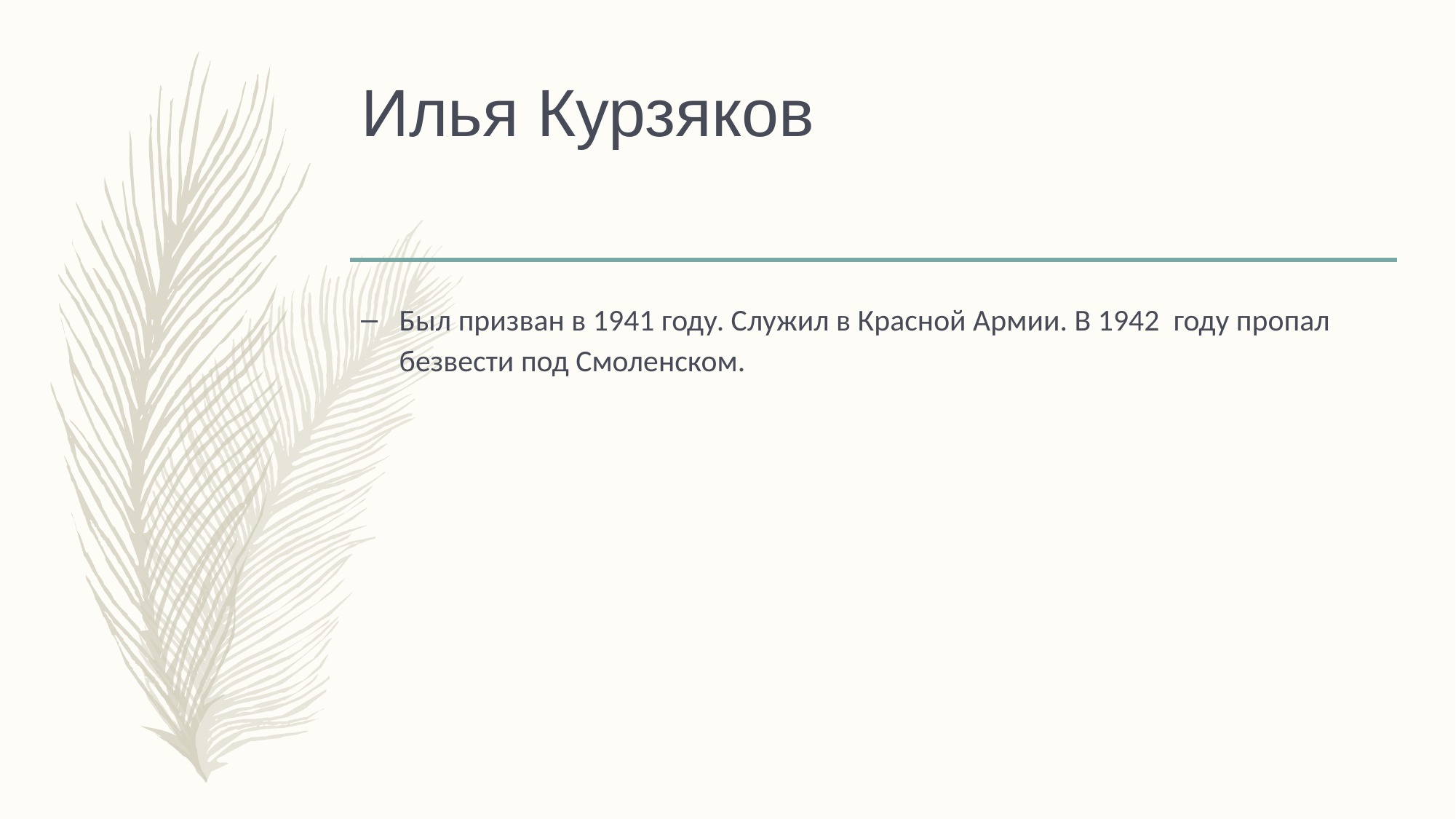

# Илья Курзяков
Был призван в 1941 году. Служил в Красной Армии. В 1942  году пропал безвести под Смоленском.